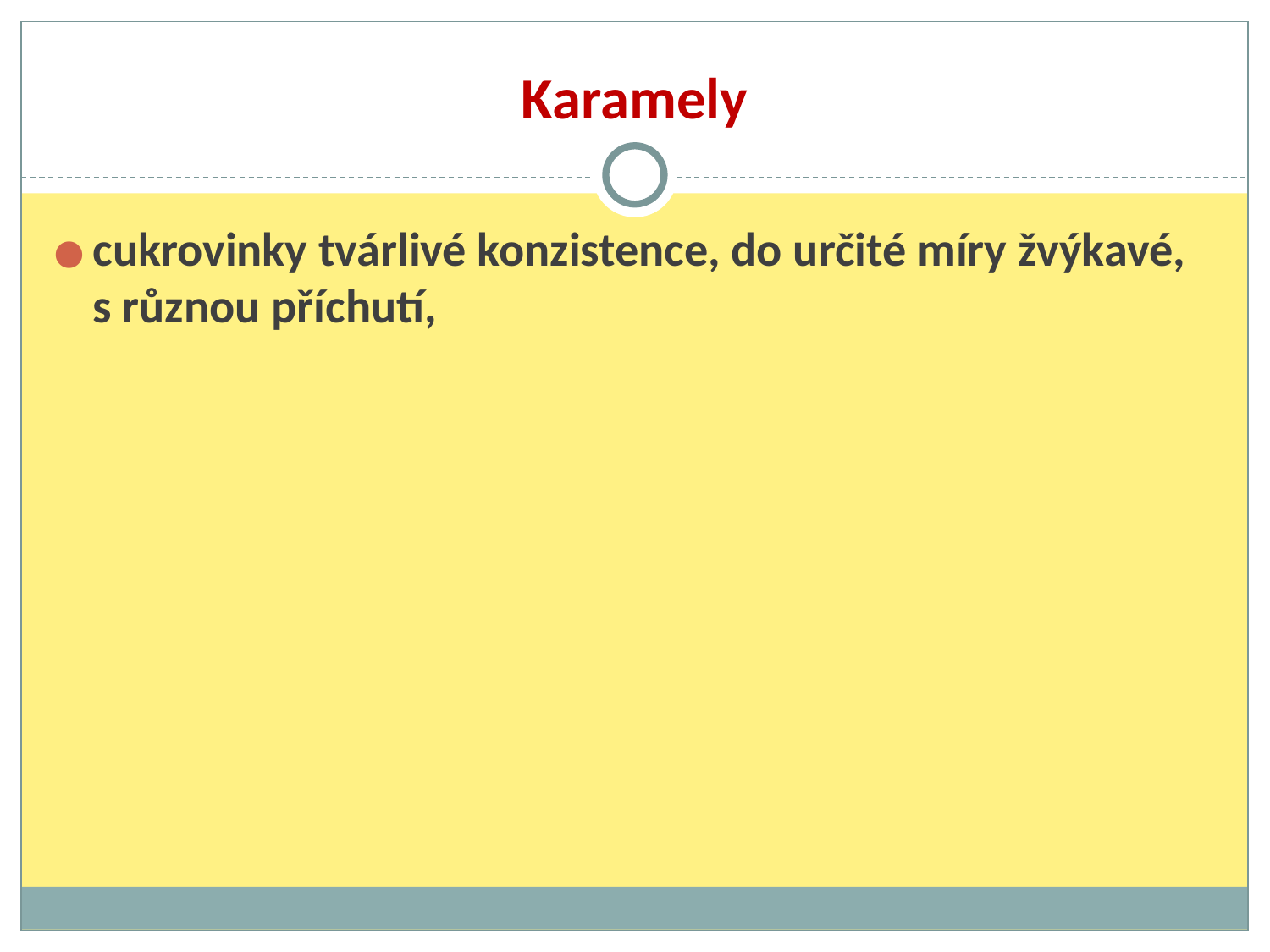

# Karamely
cukrovinky tvárlivé konzistence, do určité míry žvýkavé, s různou příchutí,